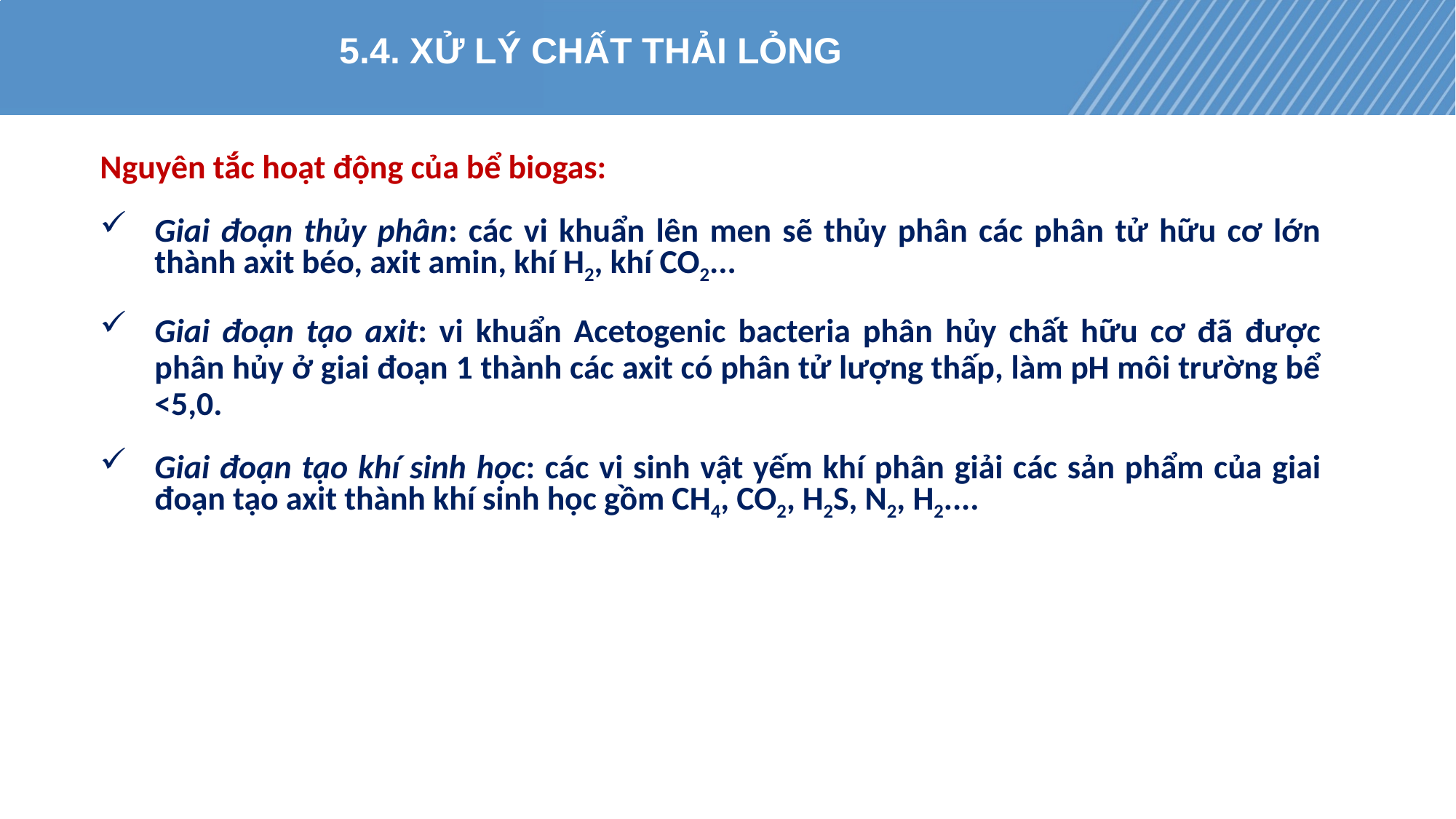

#

36
5.4. XỬ LÝ CHẤT THẢI LỎNG
Nguyên tắc hoạt động của bể biogas:
Giai đoạn thủy phân: các vi khuẩn lên men sẽ thủy phân các phân tử hữu cơ lớn thành axit béo, axit amin, khí H2, khí CO2...
Giai đoạn tạo axit: vi khuẩn Acetogenic bacteria phân hủy chất hữu cơ đã được phân hủy ở giai đoạn 1 thành các axit có phân tử lượng thấp, làm pH môi trường bể <5,0.
Giai đoạn tạo khí sinh học: các vi sinh vật yếm khí phân giải các sản phẩm của giai đoạn tạo axit thành khí sinh học gồm CH4, CO2, H2S, N2, H2....